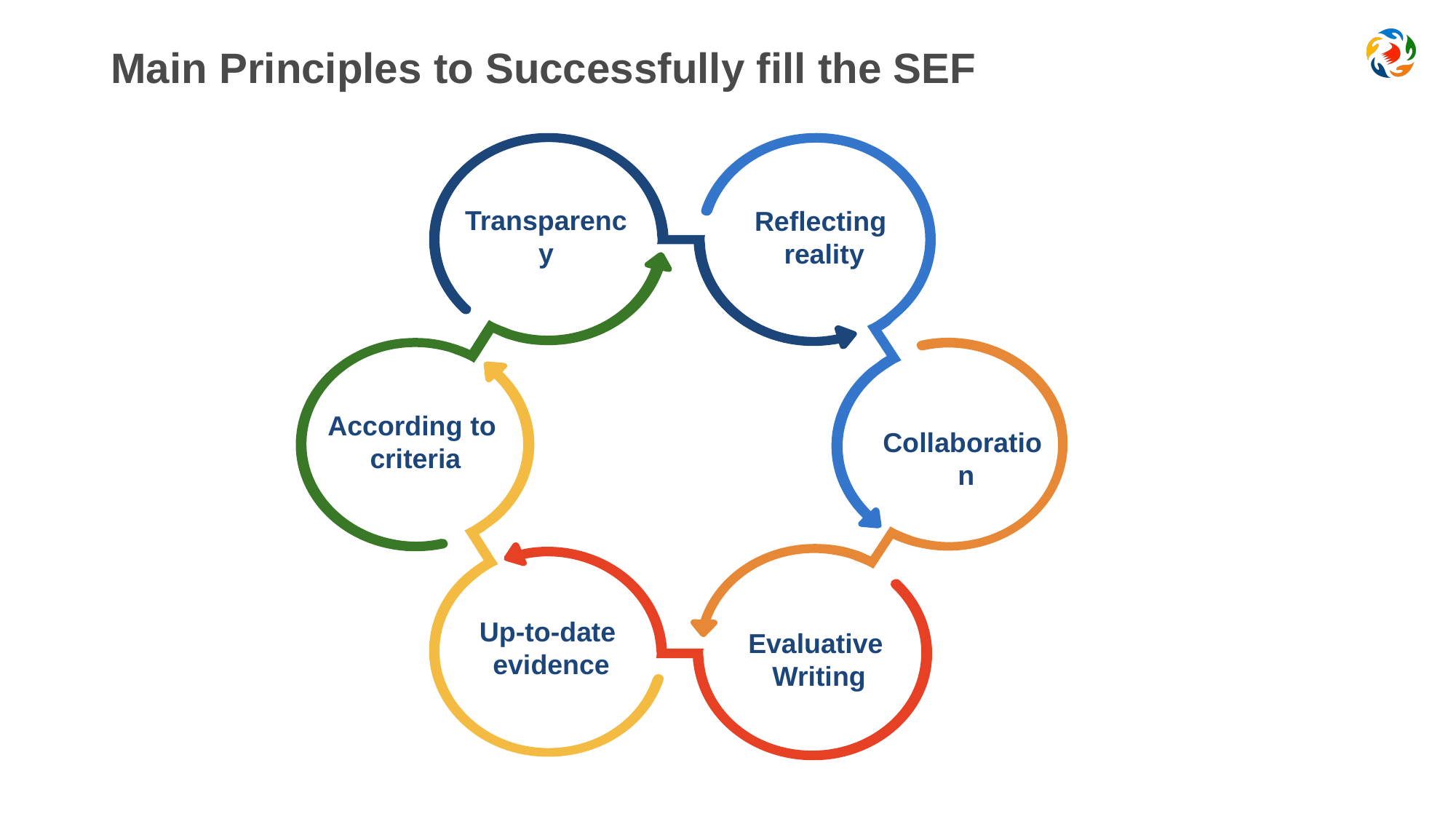

# Main Principles to Successfully fill the SEF

Reflecting reality
Transparency
According to criteria
Collaboration
Up-to-date evidence
Evaluative Writing